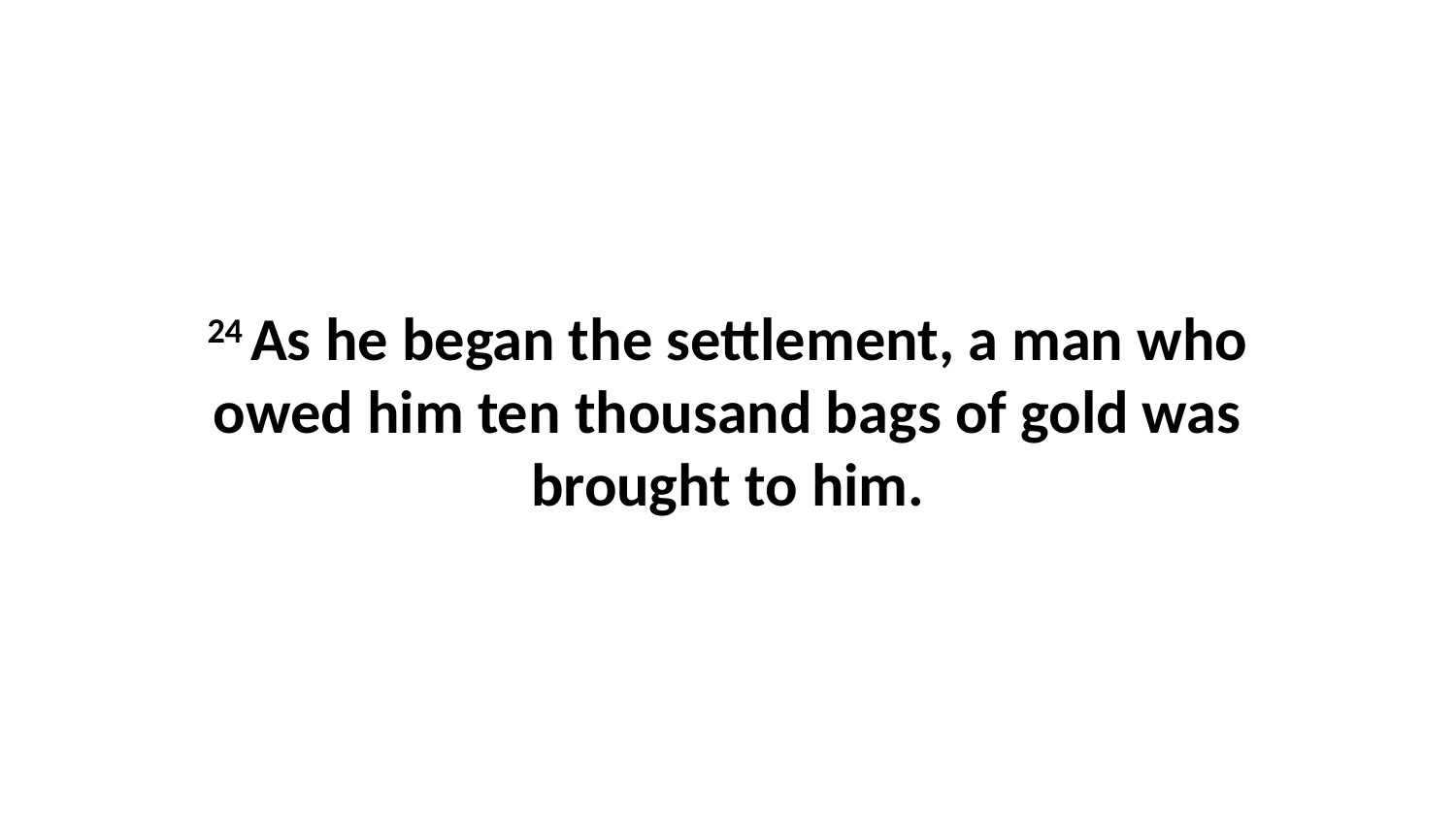

24 As he began the settlement, a man who owed him ten thousand bags of gold was brought to him.